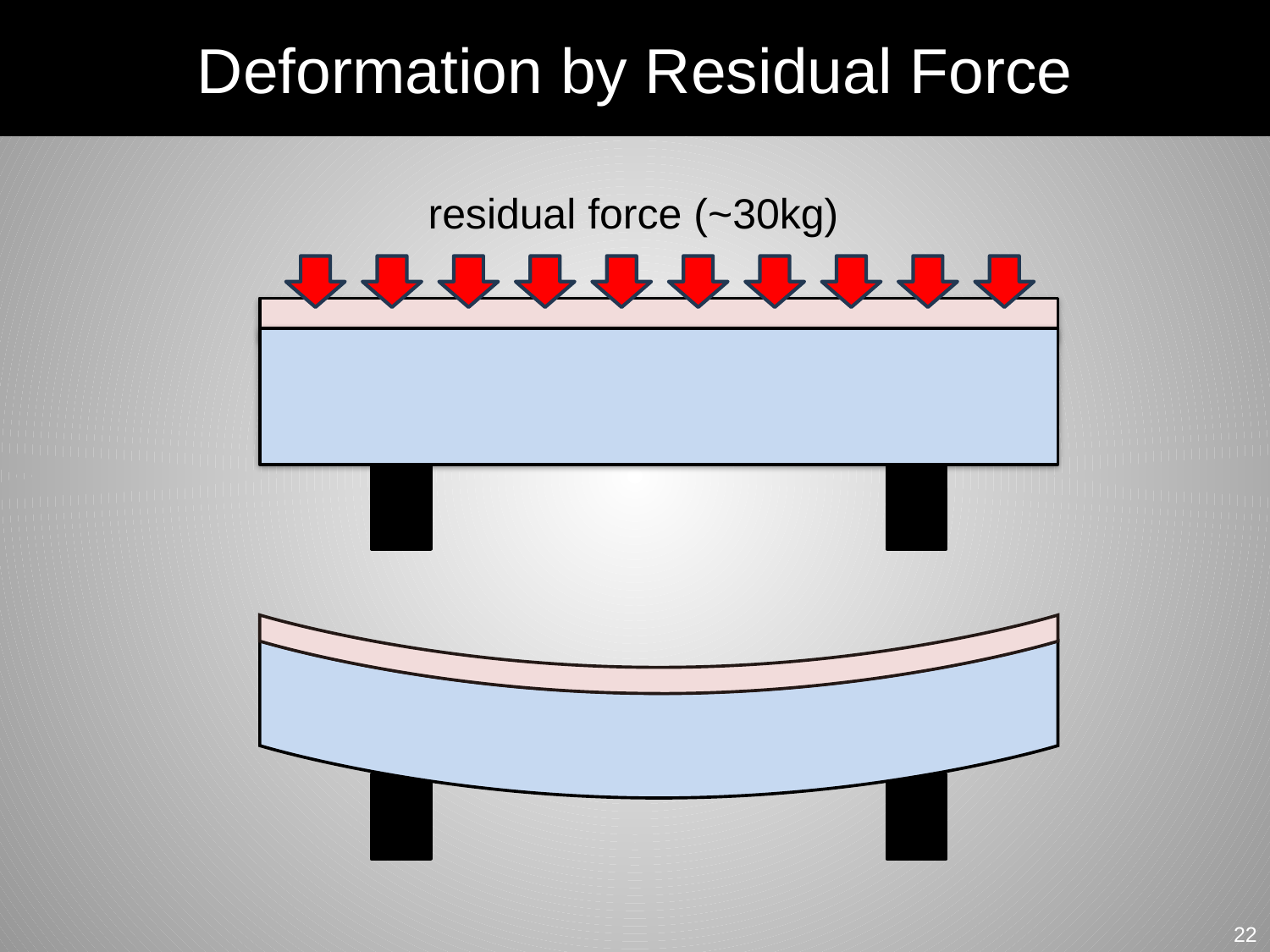

# Deformation by Residual Force
residual force (~30kg)

22